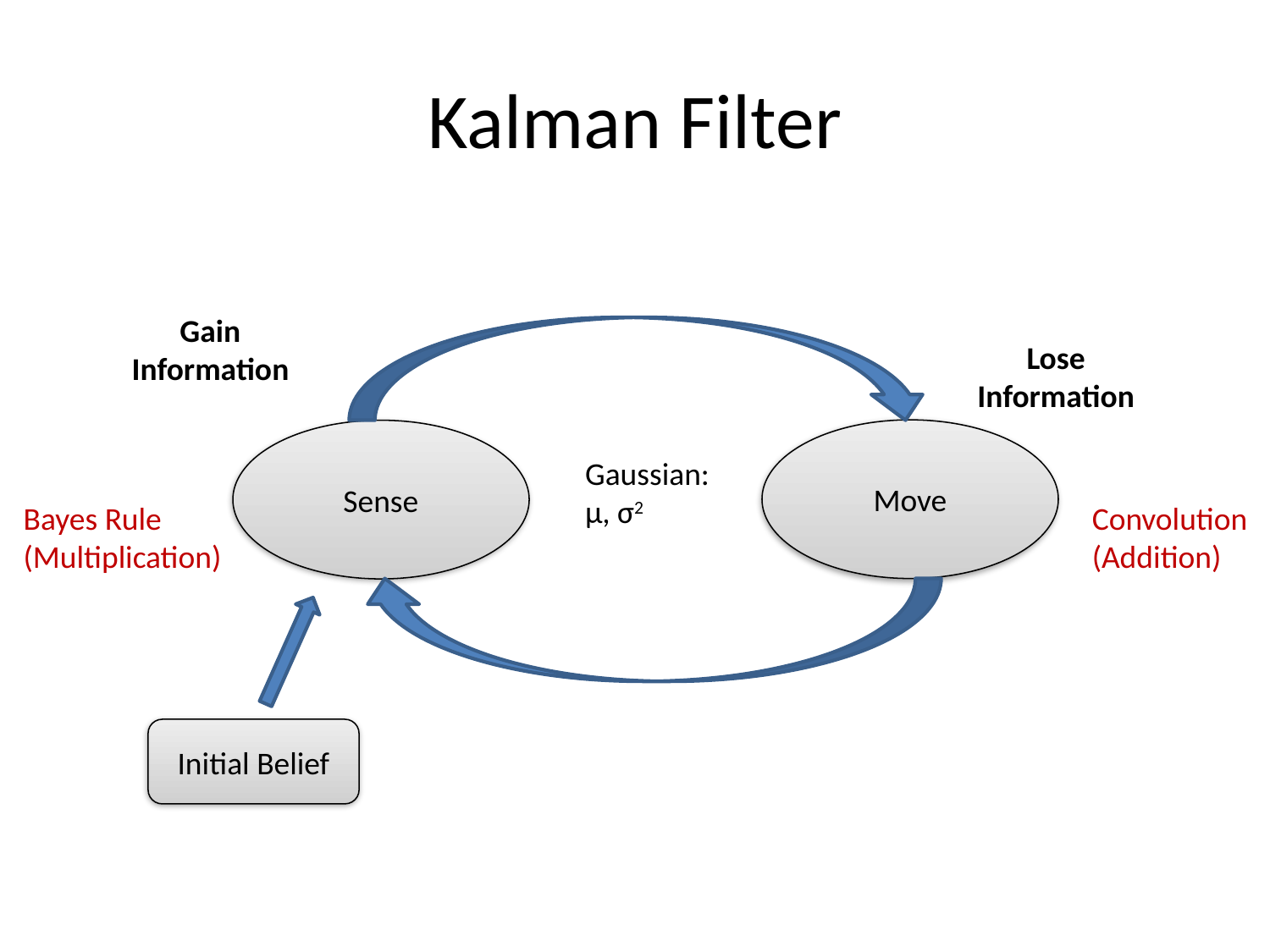

# Kalman Filter
Gain Information

Lose
Information
Move
Sense
Gaussian:
μ, σ2
Bayes Rule
(Multiplication)
Convolution
(Addition)

Initial Belief